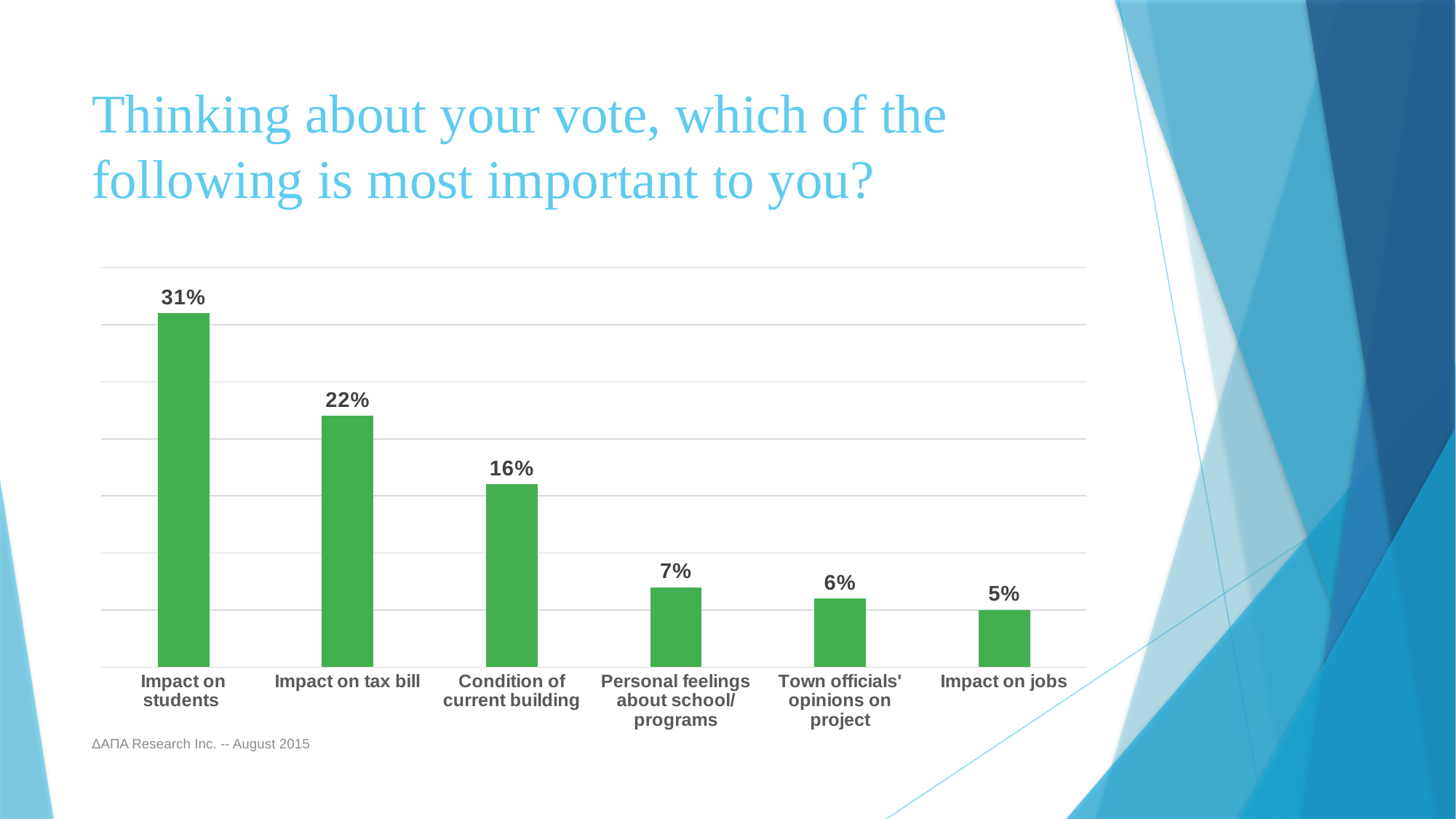

# Thinking about your vote, which of the following is most important to you?

### Chart

| Category | Series 1 |
|---|---|
| Impact on students  | 0.31 |
| Impact on tax bill | 0.22 |
| Condition of current building | 0.16 |
| Personal feelings about school/programs | 0.07 |
| Town officials' opinions on project | 0.06 |
| Impact on jobs | 0.05 |
ΔΑΠΑ Research Inc. -- August 2015